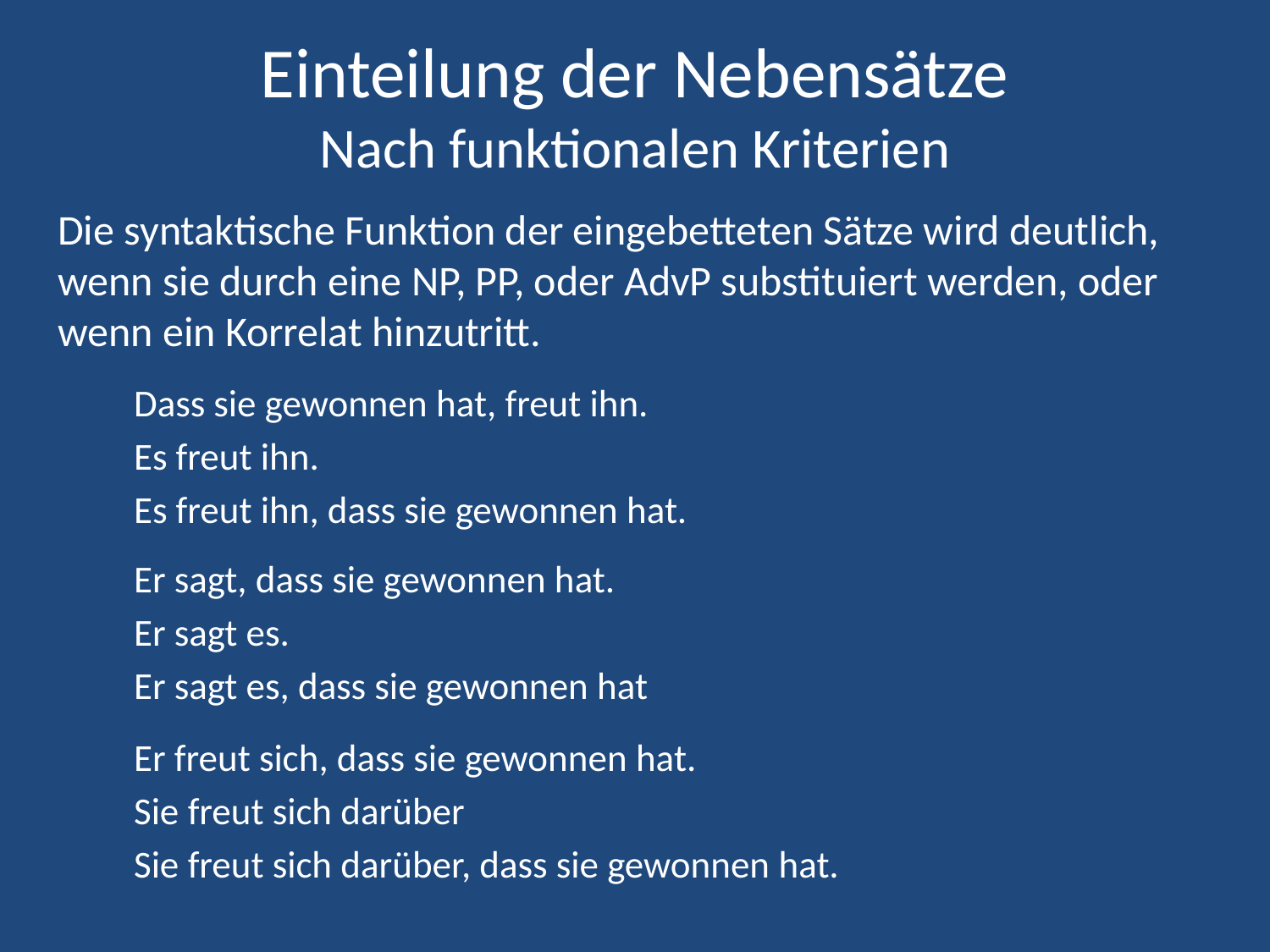

# Einteilung der Nebensätze Nach funktionalen Kriterien
Die syntaktische Funktion der eingebetteten Sätze wird deutlich, wenn sie durch eine NP, PP, oder AdvP substituiert werden, oder wenn ein Korrelat hinzutritt.

	Dass sie gewonnen hat, freut ihn.
	Es freut ihn.
	Es freut ihn, dass sie gewonnen hat.

	Er sagt, dass sie gewonnen hat.
	Er sagt es.
	Er sagt es, dass sie gewonnen hat

	Er freut sich, dass sie gewonnen hat.
	Sie freut sich darüber
	Sie freut sich darüber, dass sie gewonnen hat.